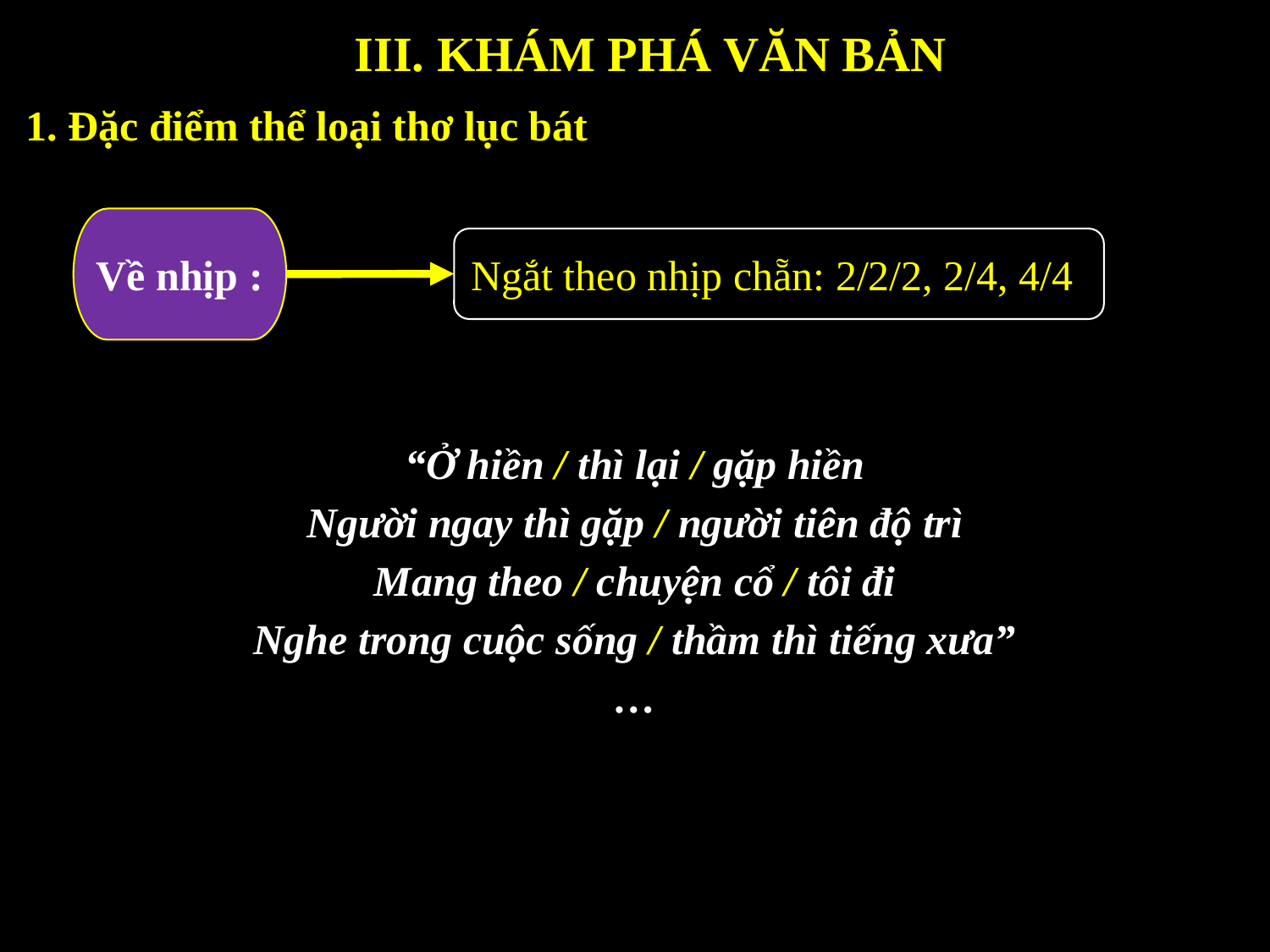

III. KHÁM PHÁ VĂN BẢN
1. Đặc điểm thể loại thơ lục bát
Về nhịp :
Ngắt theo nhịp chẵn: 2/2/2, 2/4, 4/4
“Ở hiền / thì lại / gặp hiền
Người ngay thì gặp / người tiên độ trì
Mang theo / chuyện cổ / tôi đi
Nghe trong cuộc sống / thầm thì tiếng xưa” …